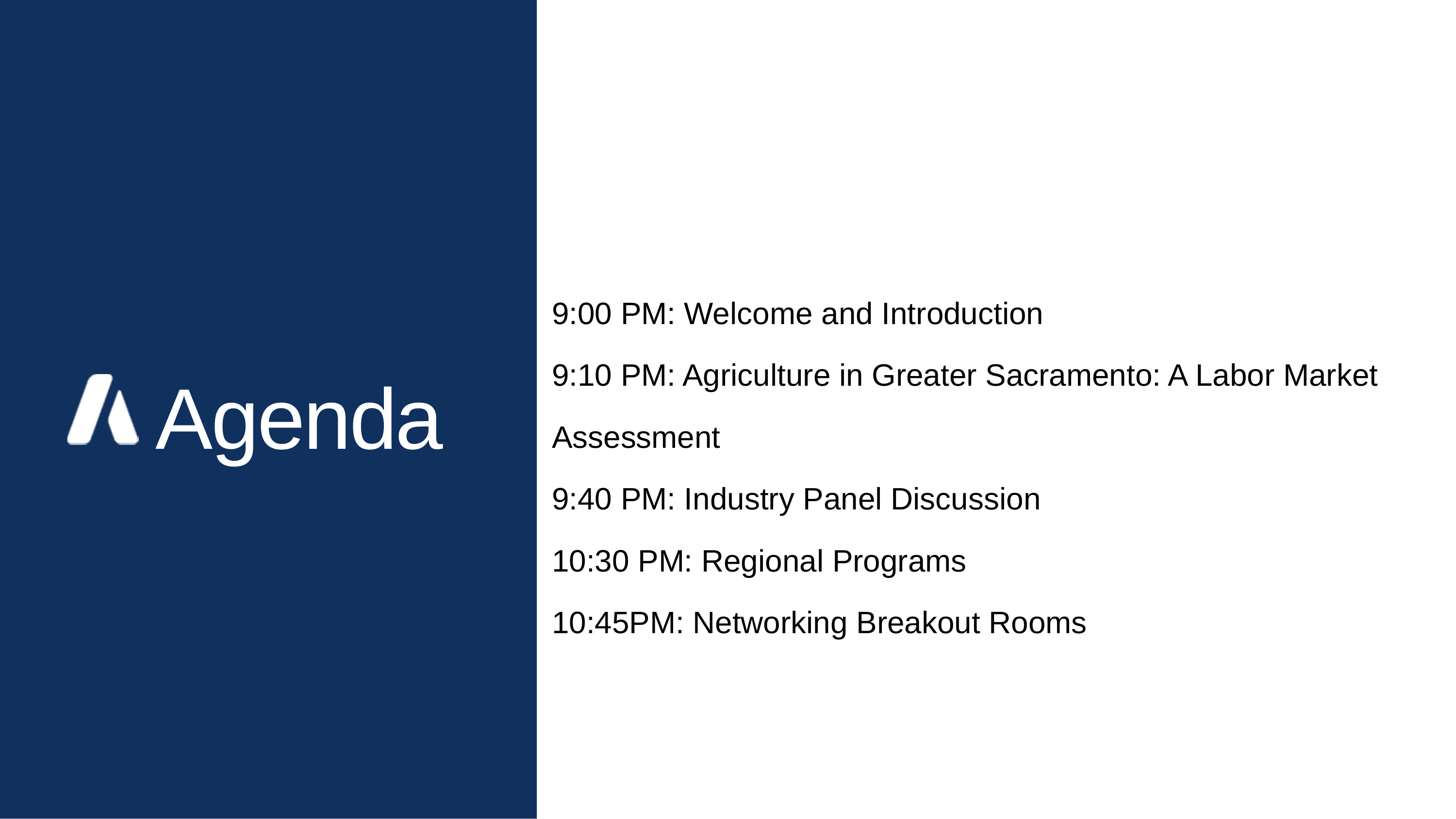

9:00 PM: Welcome and Introduction
9:10 PM: Agriculture in Greater Sacramento: A Labor Market Assessment
9:40 PM: Industry Panel Discussion
10:30 PM: Regional Programs
10:45PM: Networking Breakout Rooms
Agenda